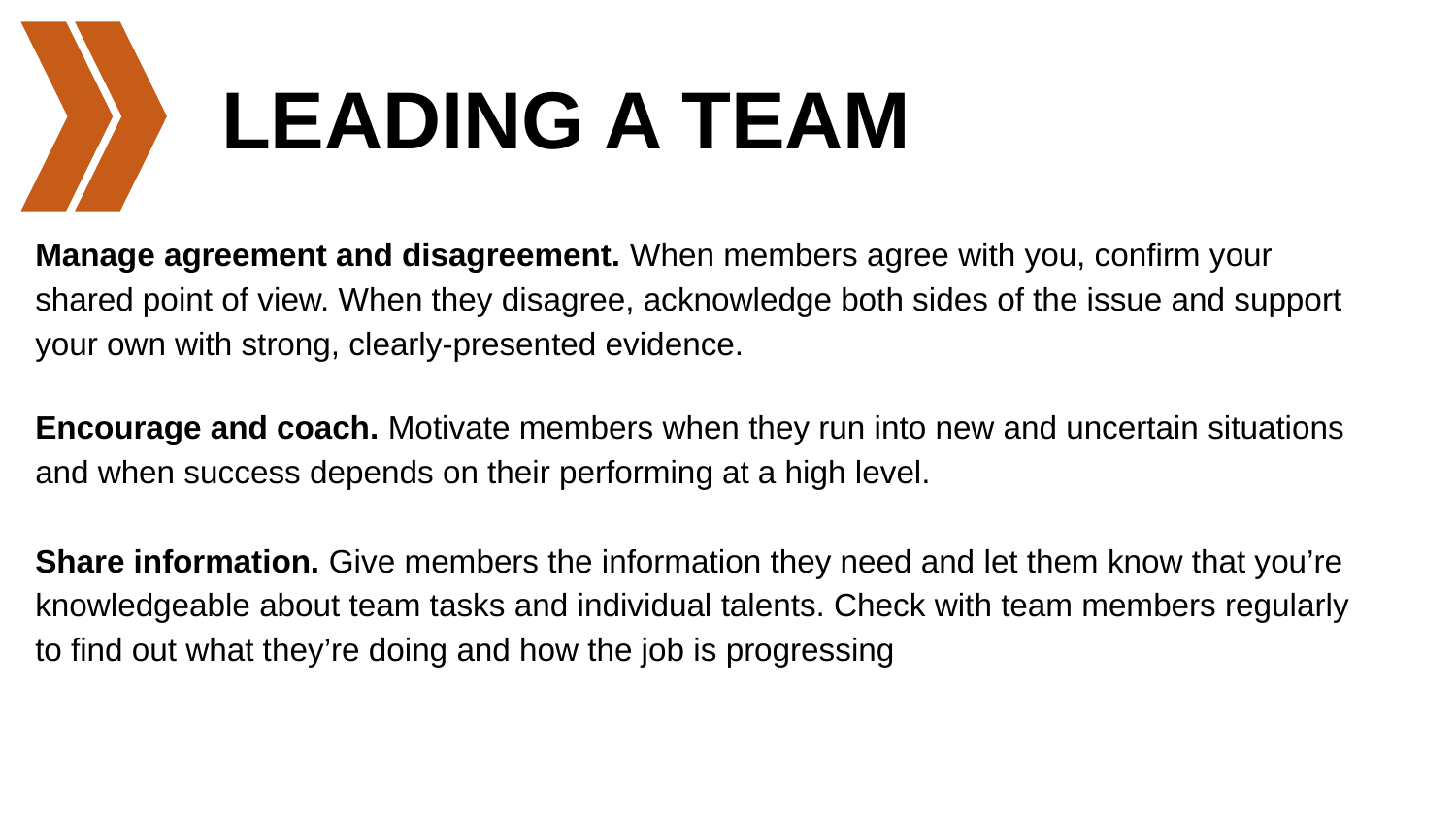

# LEADING A TEAM
Manage agreement and disagreement. When members agree with you, confirm your shared point of view. When they disagree, acknowledge both sides of the issue and support your own with strong, clearly-presented evidence.

Encourage and coach. Motivate members when they run into new and uncertain situations and when success depends on their performing at a high level.

Share information. Give members the information they need and let them know that you’re knowledgeable about team tasks and individual talents. Check with team members regularly to find out what they’re doing and how the job is progressing